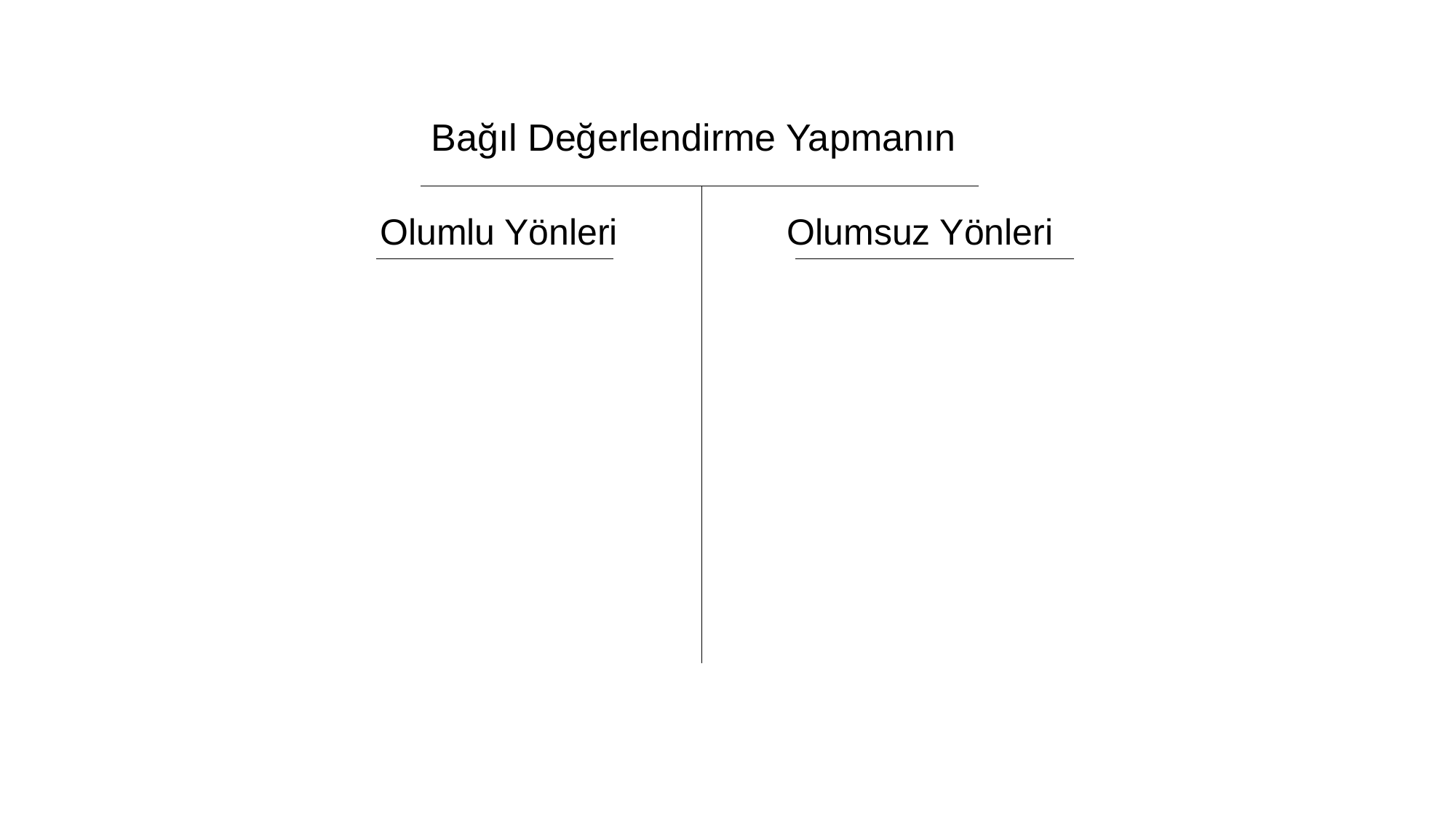

Bağıl Değerlendirme Yapmanın
Olumlu Yönleri
Olumsuz Yönleri